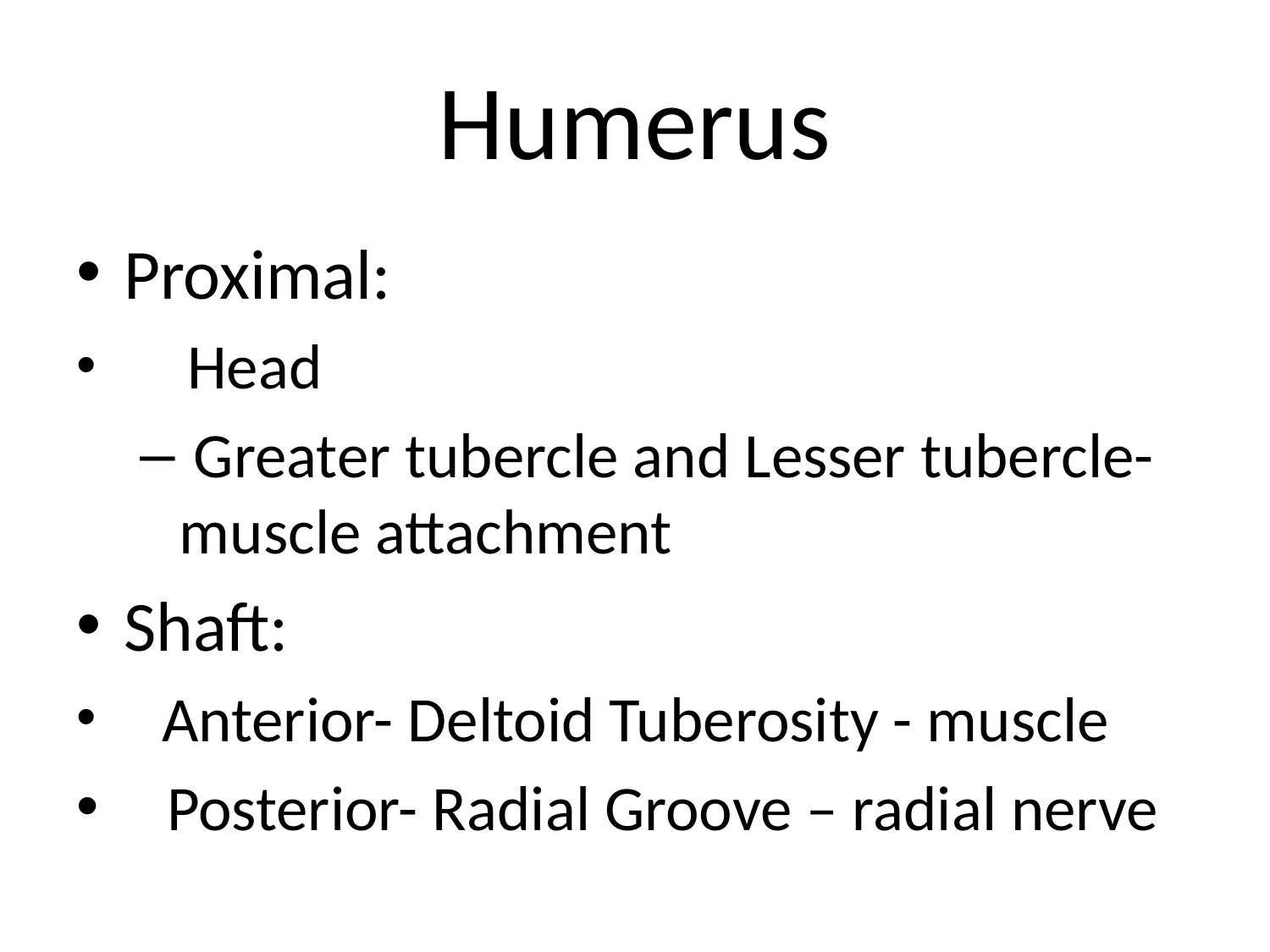

# Humerus
Proximal:
     Head
 Greater tubercle and Lesser tubercle-muscle attachment
Shaft:
   Anterior- Deltoid Tuberosity - muscle
   Posterior- Radial Groove – radial nerve